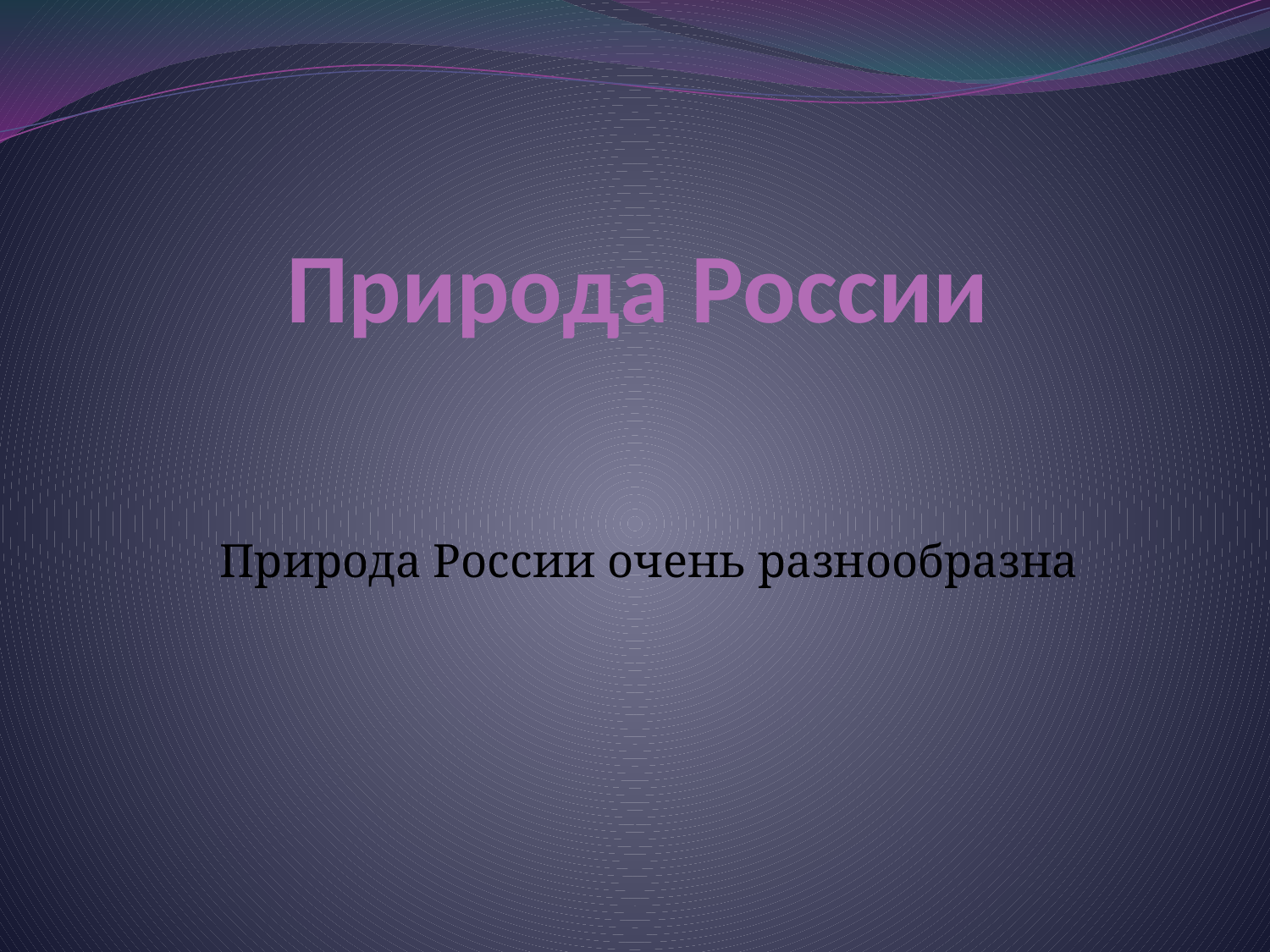

# Природа России
Природа России очень разнообразна